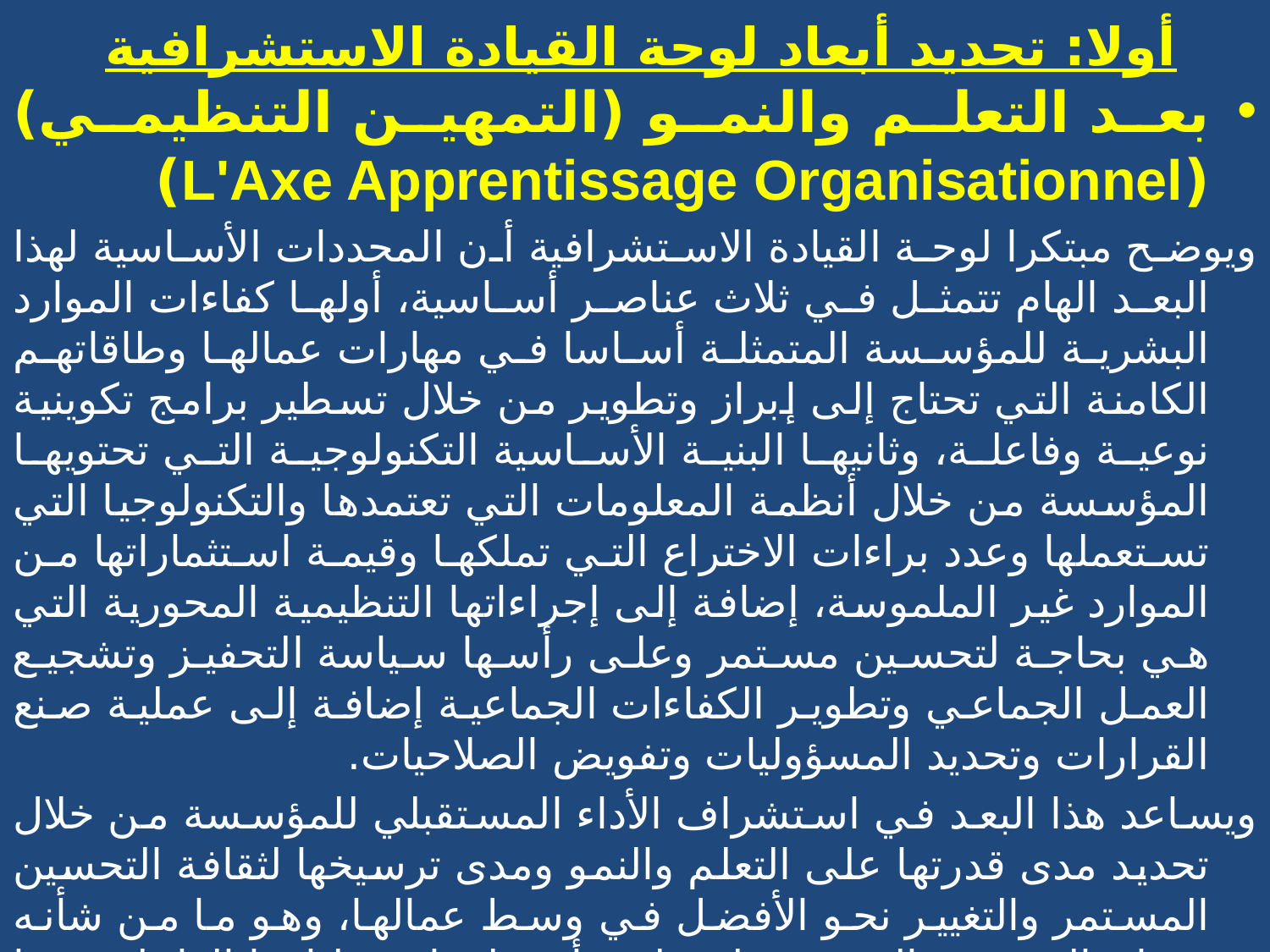

# أولا: تحديد أبعاد لوحة القيادة الاستشرافية
بعد التعلم والنمو (التمهين التنظيمي) (L'Axe Apprentissage Organisationnel)
ويوضح مبتكرا لوحة القيادة الاستشرافية أن المحددات الأساسية لهذا البعد الهام تتمثل في ثلاث عناصر أساسية، أولها كفاءات الموارد البشرية للمؤسسة المتمثلة أساسا في مهارات عمالها وطاقاتهم الكامنة التي تحتاج إلى إبراز وتطوير من خلال تسطير برامج تكوينية نوعية وفاعلة، وثانيها البنية الأساسية التكنولوجية التي تحتويها المؤسسة من خلال أنظمة المعلومات التي تعتمدها والتكنولوجيا التي تستعملها وعدد براءات الاختراع التي تملكها وقيمة استثماراتها من الموارد غير الملموسة، إضافة إلى إجراءاتها التنظيمية المحورية التي هي بحاجة لتحسين مستمر وعلى رأسها سياسة التحفيز وتشجيع العمل الجماعي وتطوير الكفاءات الجماعية إضافة إلى عملية صنع القرارات وتحديد المسؤوليات وتفويض الصلاحيات.
ويساعد هذا البعد في استشراف الأداء المستقبلي للمؤسسة من خلال تحديد مدى قدرتها على التعلم والنمو ومدى ترسيخها لثقافة التحسين المستمر والتغيير نحو الأفضل في وسط عمالها، وهو ما من شأنه ضمان التحسين المستمر لمختلف أنشطتها وعملياتها الداخلية بما يرضي كلا من مساهميها وزبائنها ويفعل أدائها الاقتصادي، كما أنه ينمي المعرفة التنظيمية (savoir organisationnel)  لمواردها البشرية بمختلف مستوياتها التنظيمية.